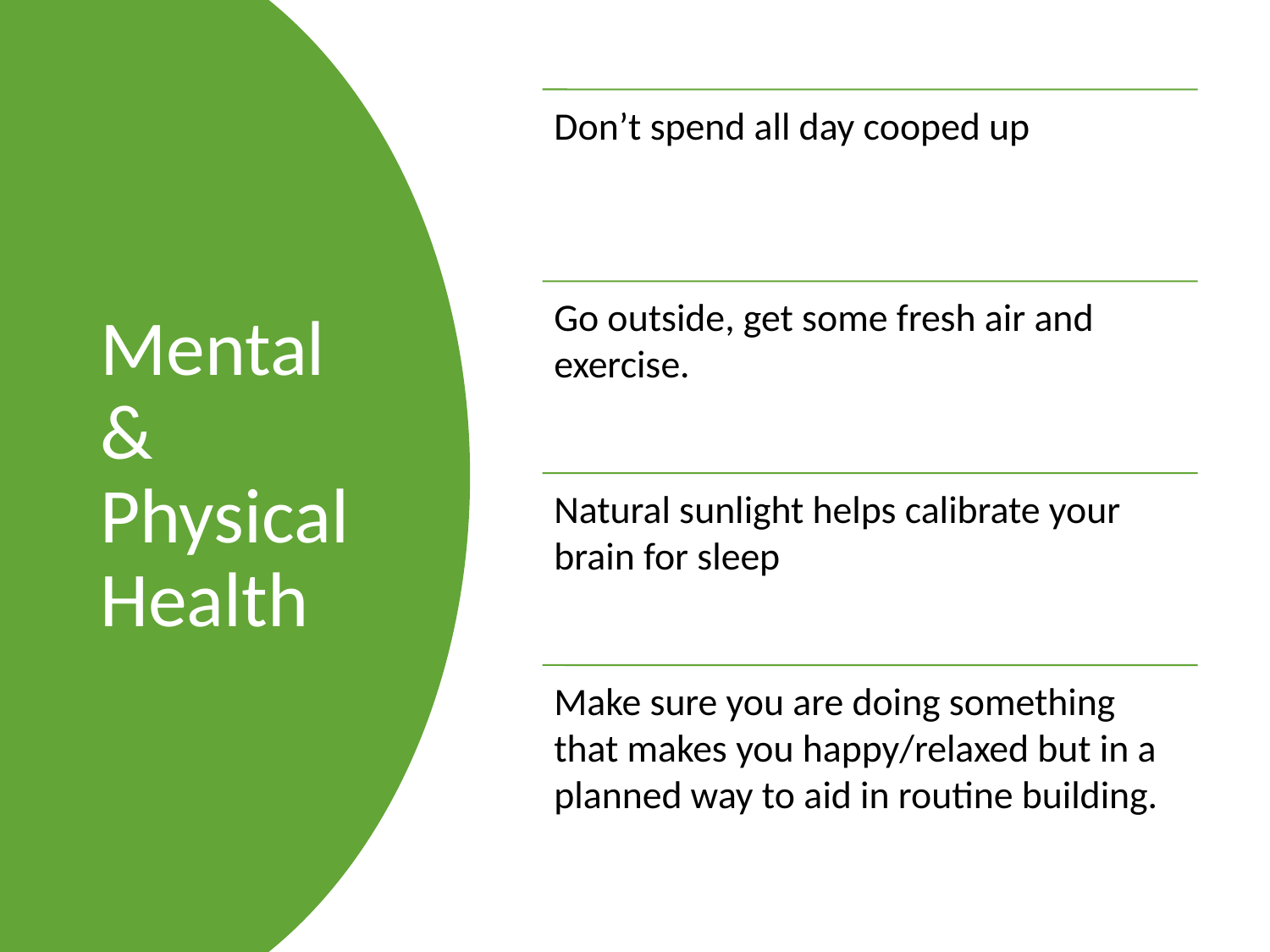

Don’t spend all day cooped up
Go outside, get some fresh air and exercise.
Natural sunlight helps calibrate your brain for sleep
Make sure you are doing something that makes you happy/relaxed but in a planned way to aid in routine building.
# Mental & Physical Health